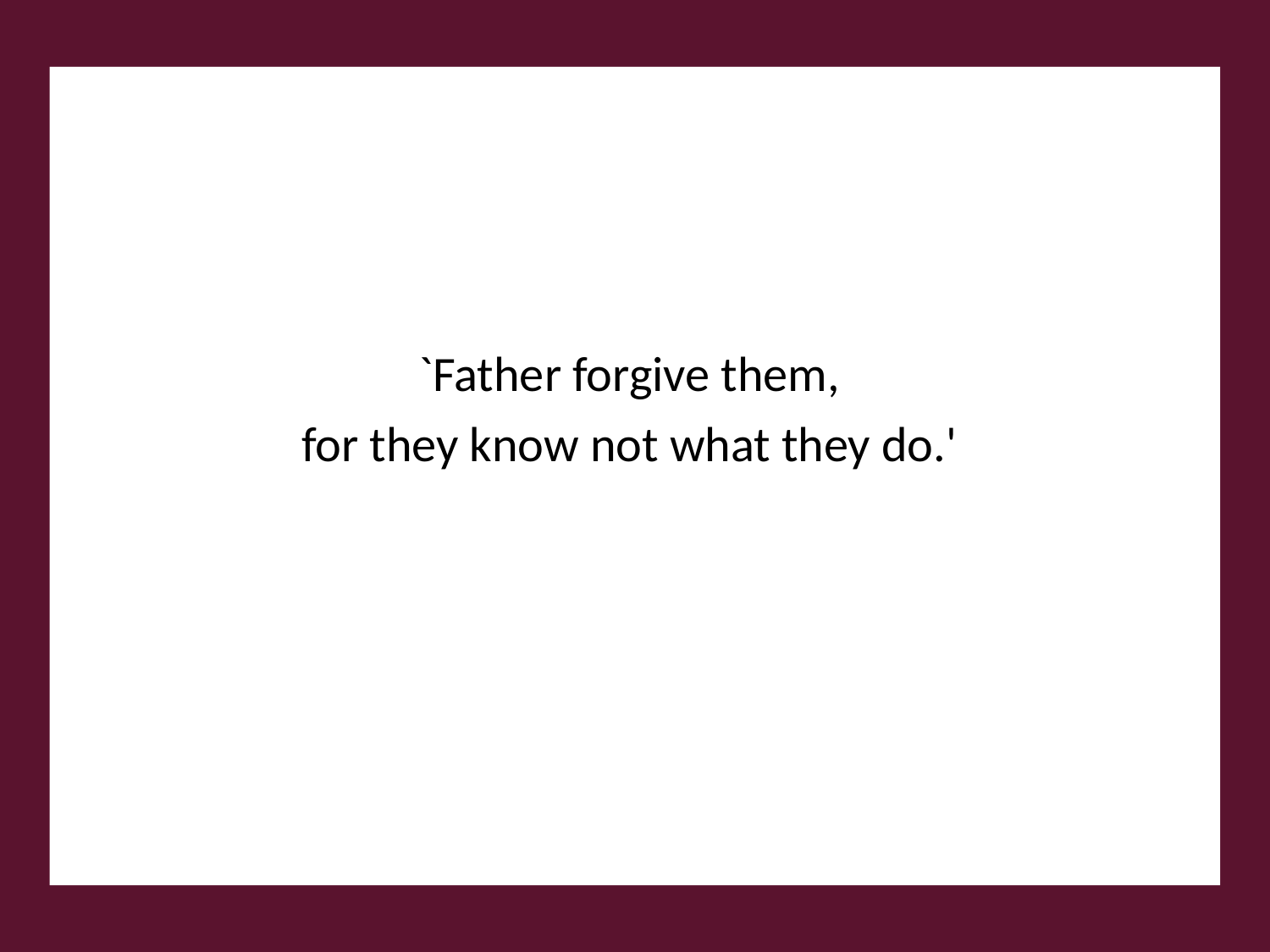

`Father forgive them,
for they know not what they do.'